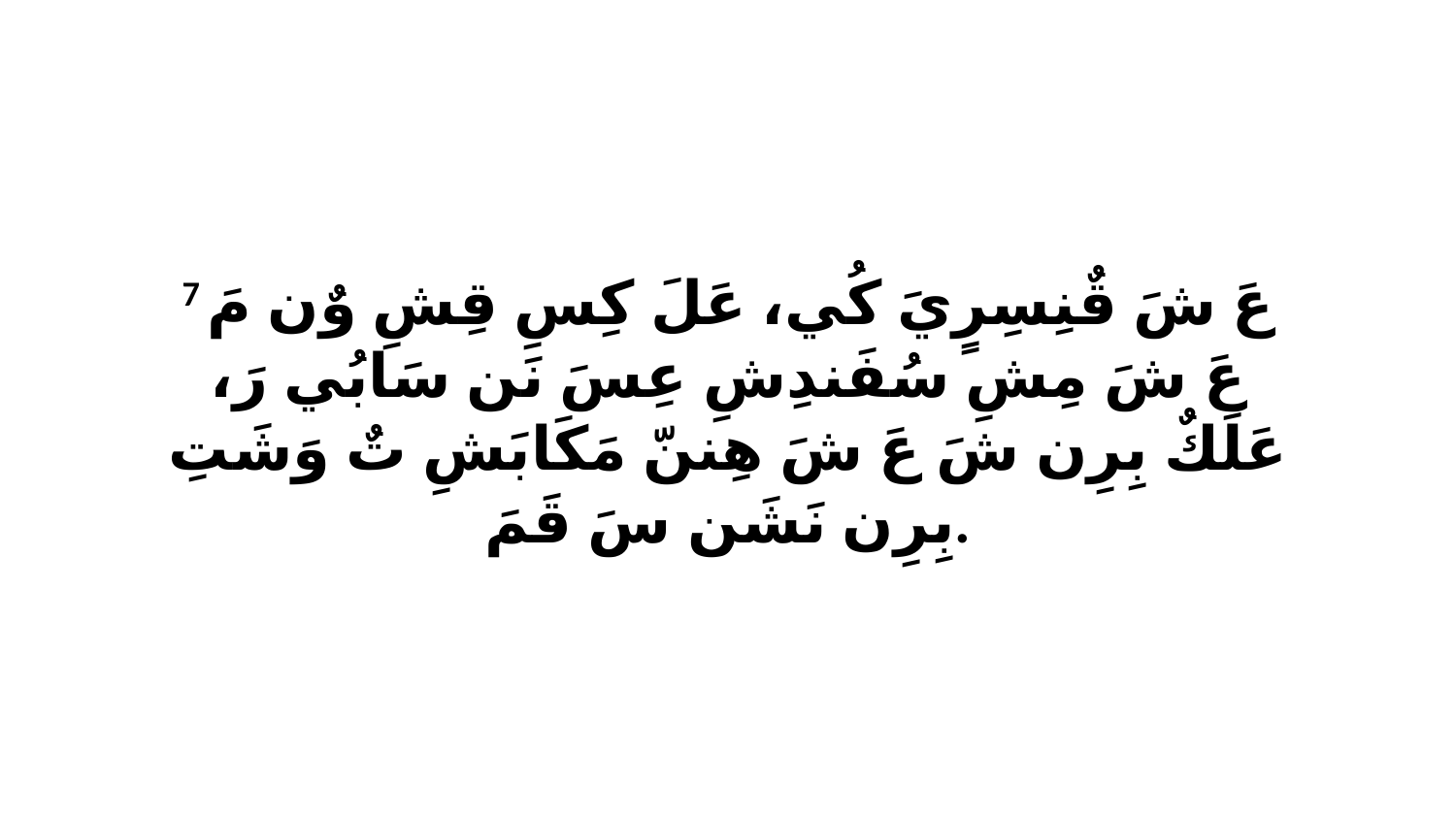

7 عَ شَ قٌنِسِرٍيَ كُي، عَلَ كِسِ قِشِ وٌن مَ عَ شَ مِشِ سُفَندِشِ عِسَ نَن سَابُي رَ، عَلَكٌ بِرِن شَ عَ شَ هِننّ مَكَابَشِ تٌ وَشَتِ بِرِن نَشَن سَ قَمَ.